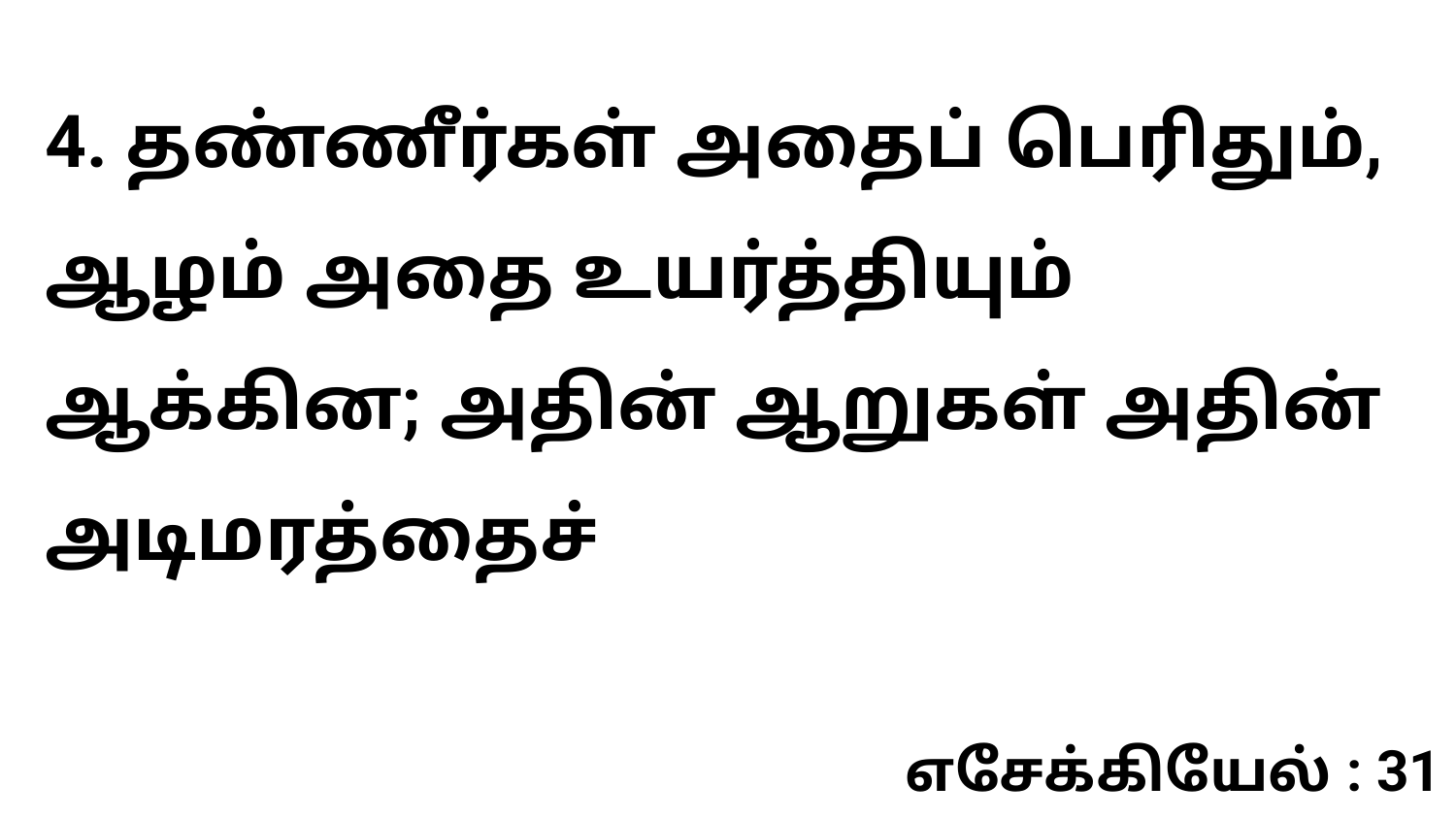

4. தண்ணீர்கள் அதைப் பெரிதும், ஆழம் அதை உயர்த்தியும் ஆக்கின; அதின் ஆறுகள் அதின் அடிமரத்தைச்
எசேக்கியேல் : 31